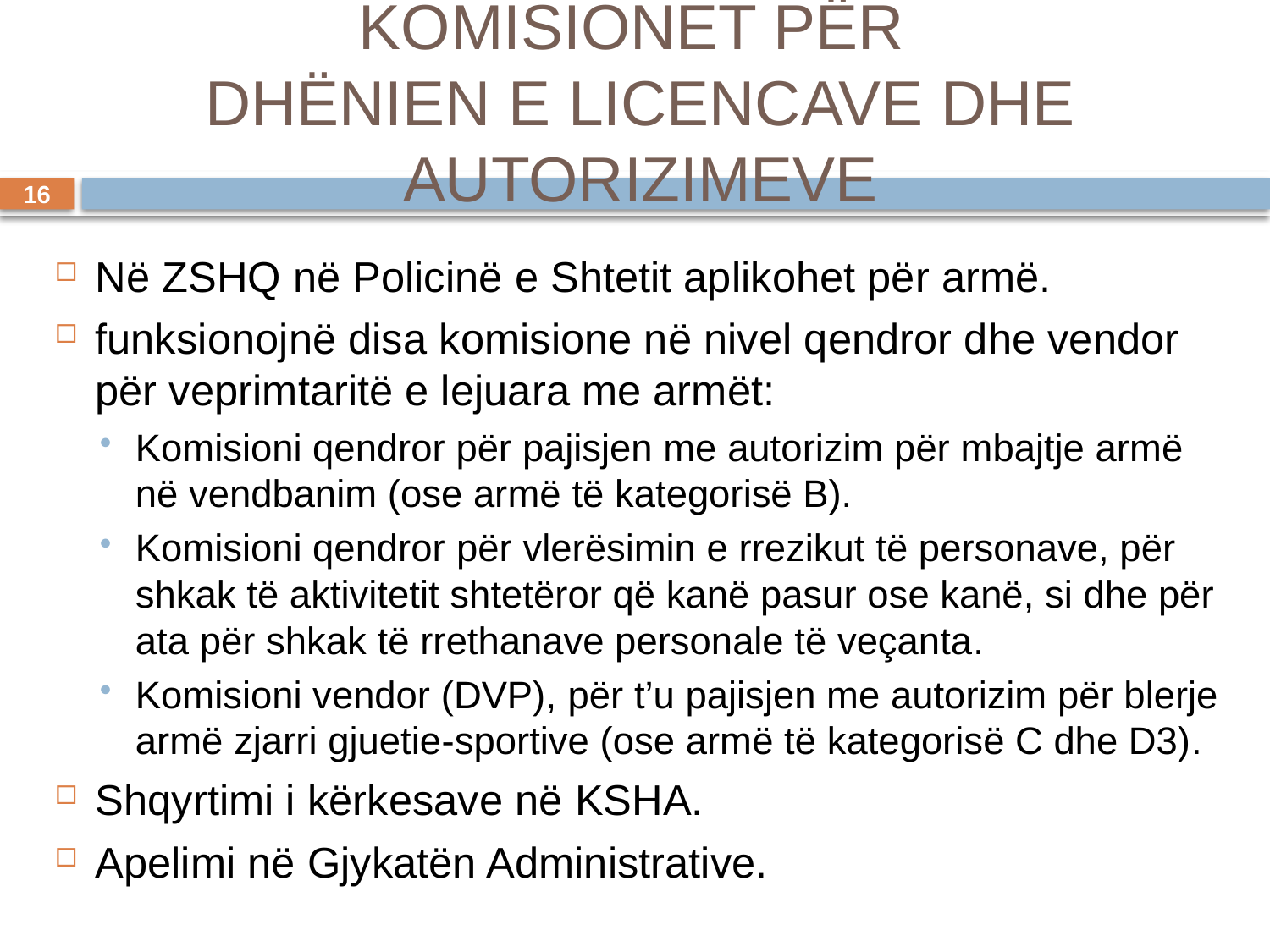

# KOMISIONET PËR DHËNIEN E LICENCAVE DHE AUTORIZIMEVE
16
Në ZSHQ në Policinë e Shtetit aplikohet për armë.
funksionojnë disa komisione në nivel qendror dhe vendor për veprimtaritë e lejuara me armët:
Komisioni qendror për pajisjen me autorizim për mbajtje armë në vendbanim (ose armë të kategorisë B).
Komisioni qendror për vlerësimin e rrezikut të personave, për shkak të aktivitetit shtetëror që kanë pasur ose kanë, si dhe për ata për shkak të rrethanave personale të veçanta.
Komisioni vendor (DVP), për t’u pajisjen me autorizim për blerje armë zjarri gjuetie-sportive (ose armë të kategorisë C dhe D3).
Shqyrtimi i kërkesave në KSHA.
Apelimi në Gjykatën Administrative.